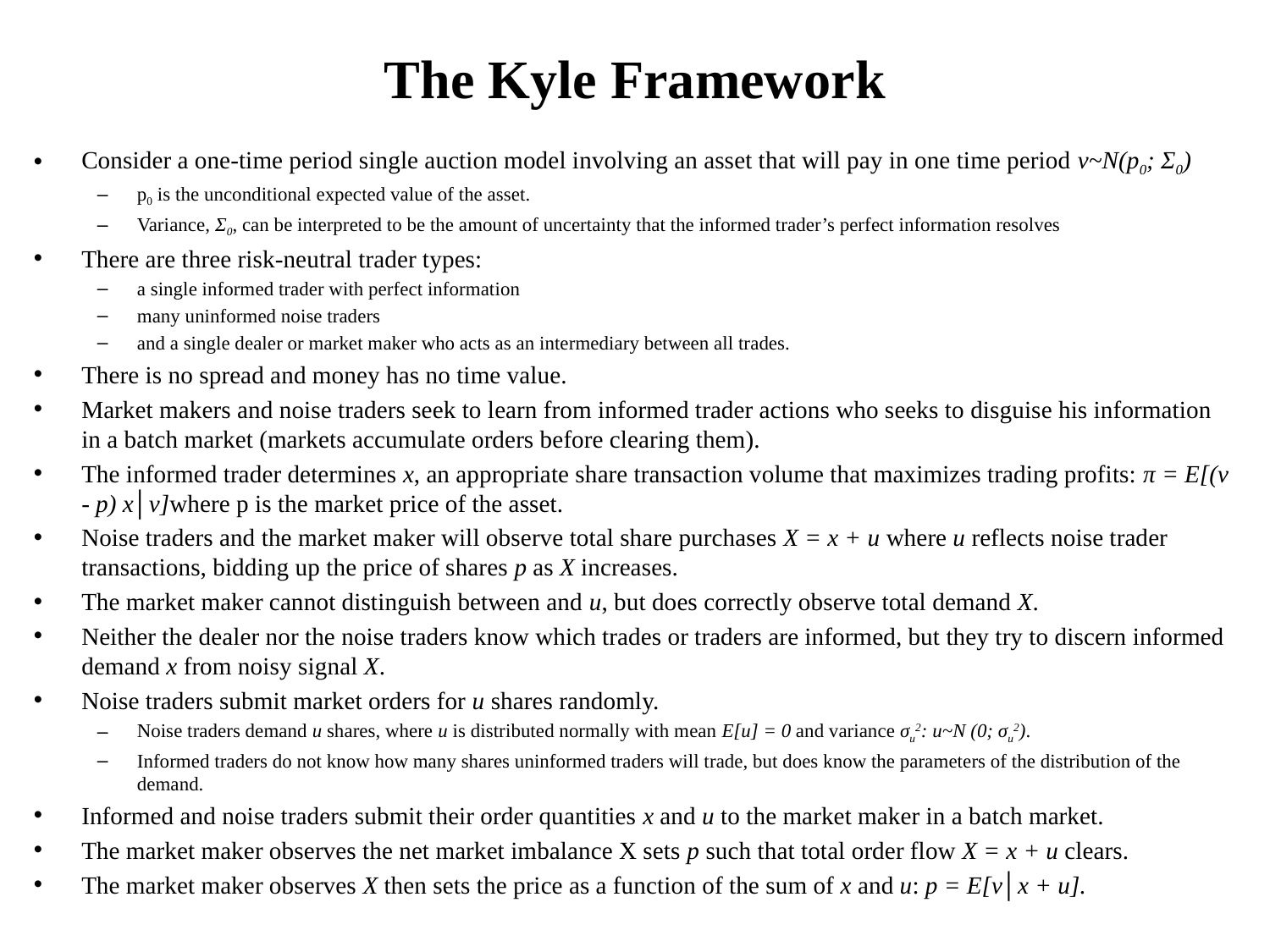

# The Kyle Framework
Consider a one-time period single auction model involving an asset that will pay in one time period v~N(p0; Σ0)
p0 is the unconditional expected value of the asset.
Variance, Σ0, can be interpreted to be the amount of uncertainty that the informed trader’s perfect information resolves
There are three risk-neutral trader types:
a single informed trader with perfect information
many uninformed noise traders
and a single dealer or market maker who acts as an intermediary between all trades.
There is no spread and money has no time value.
Market makers and noise traders seek to learn from informed trader actions who seeks to disguise his information in a batch market (markets accumulate orders before clearing them).
The informed trader determines x, an appropriate share transaction volume that maximizes trading profits: π = E[(v - p) x│v]where p is the market price of the asset.
Noise traders and the market maker will observe total share purchases X = x + u where u reflects noise trader transactions, bidding up the price of shares p as X increases.
The market maker cannot distinguish between and u, but does correctly observe total demand X.
Neither the dealer nor the noise traders know which trades or traders are informed, but they try to discern informed demand x from noisy signal X.
Noise traders submit market orders for u shares randomly.
Noise traders demand u shares, where u is distributed normally with mean E[u] = 0 and variance σu2: u~N (0; σu2).
Informed traders do not know how many shares uninformed traders will trade, but does know the parameters of the distribution of the demand.
Informed and noise traders submit their order quantities x and u to the market maker in a batch market.
The market maker observes the net market imbalance X sets p such that total order flow X = x + u clears.
The market maker observes X then sets the price as a function of the sum of x and u: p = E[v│x + u].